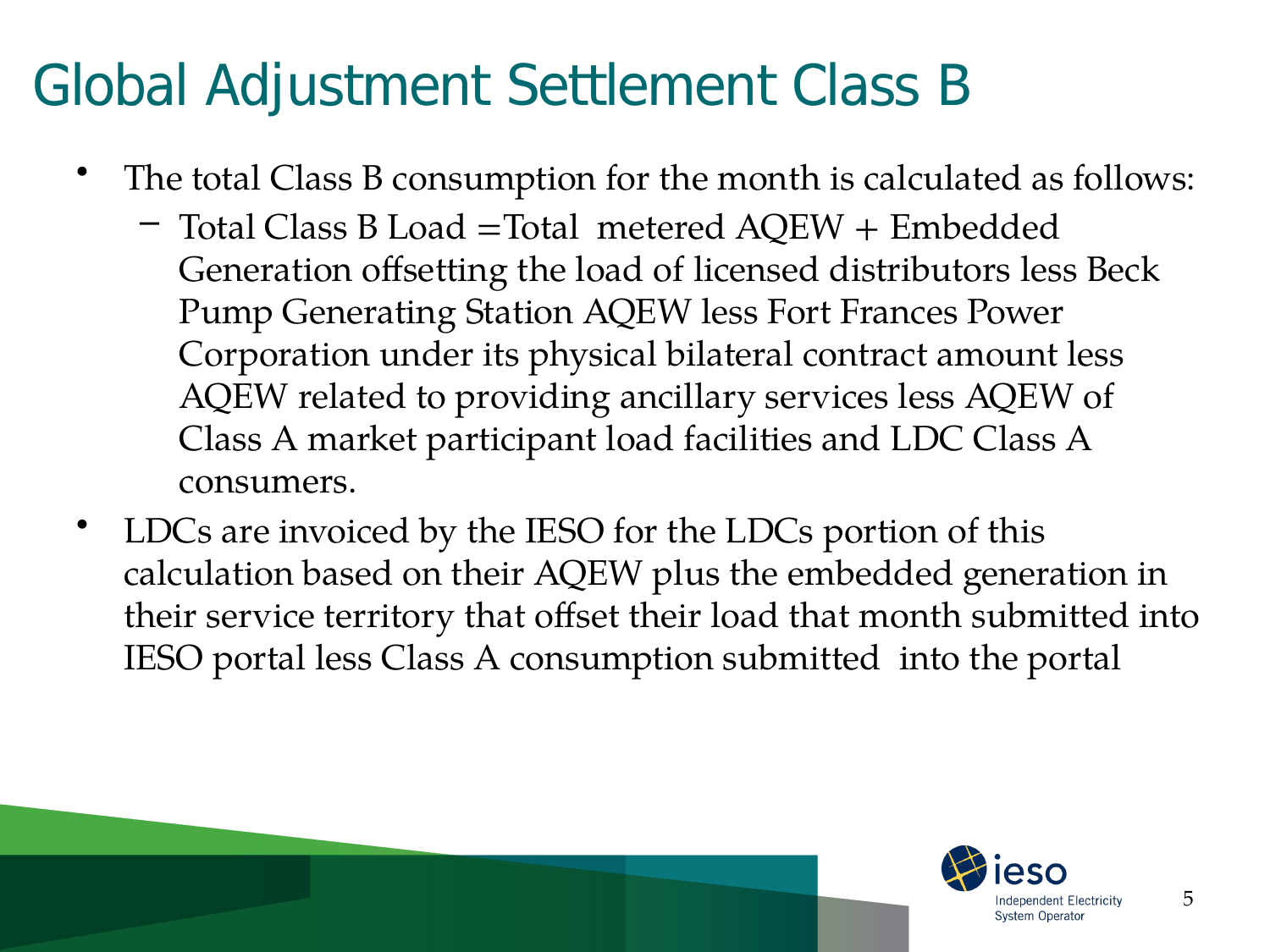

Global Adjustment Settlement Class B

The total Class B consumption for the month is calculated as follows:
Total Class B Load =Total  metered AQEW + Embedded Generation offsetting the load of licensed distributors less Beck Pump Generating Station AQEW less Fort Frances Power Corporation under its physical bilateral contract amount less AQEW related to providing ancillary services less AQEW of Class A market participant load facilities and LDC Class A consumers.
LDCs are invoiced by the IESO for the LDCs portion of this calculation based on their AQEW plus the embedded generation in their service territory that offset their load that month submitted into IESO portal less Class A consumption submitted  into the portal
5